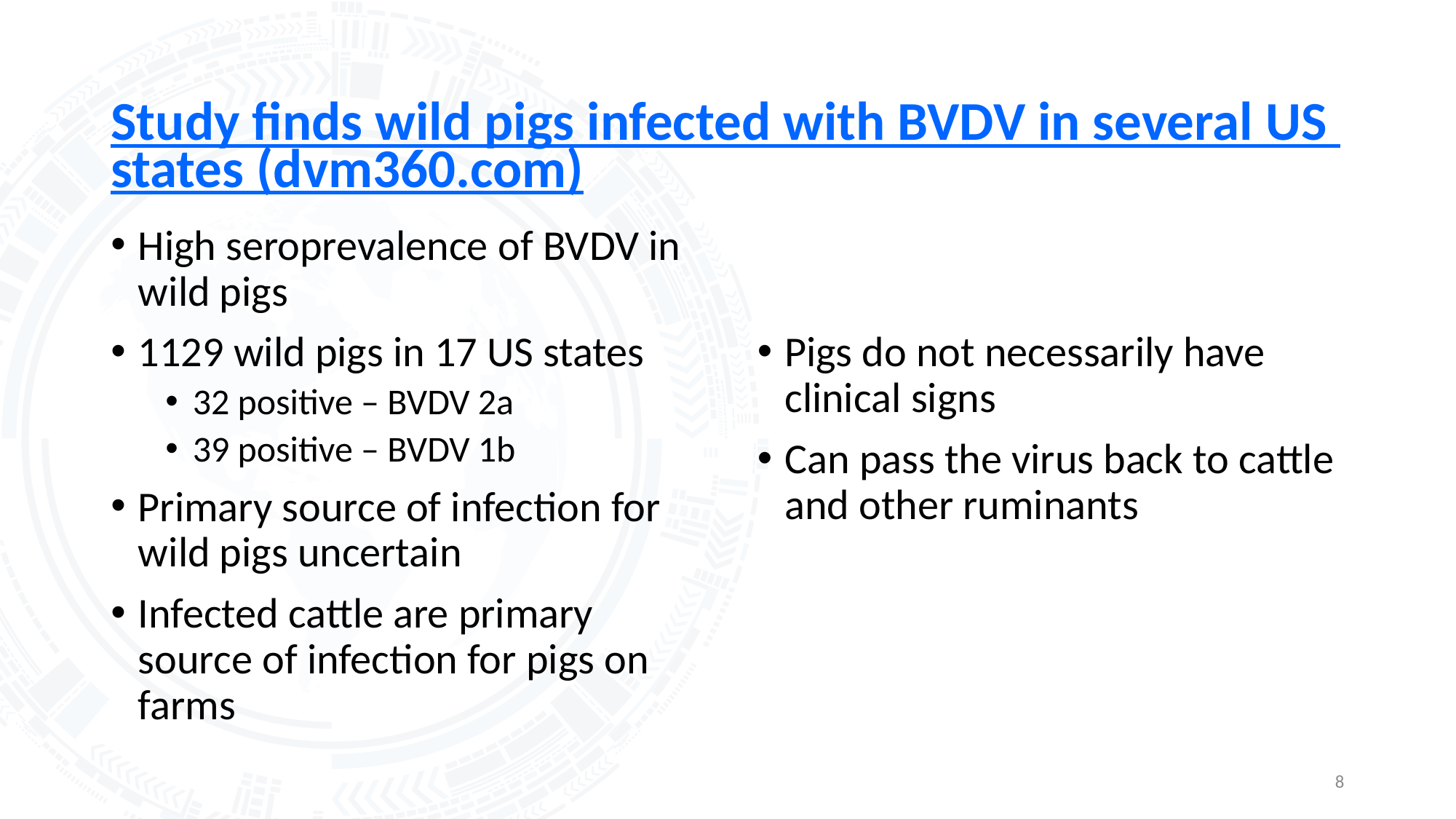

# Study finds wild pigs infected with BVDV in several US states (dvm360.com)
High seroprevalence of BVDV in wild pigs
1129 wild pigs in 17 US states
32 positive – BVDV 2a
39 positive – BVDV 1b
Primary source of infection for wild pigs uncertain
Infected cattle are primary source of infection for pigs on farms

Pigs do not necessarily have clinical signs
Can pass the virus back to cattle and other ruminants
8